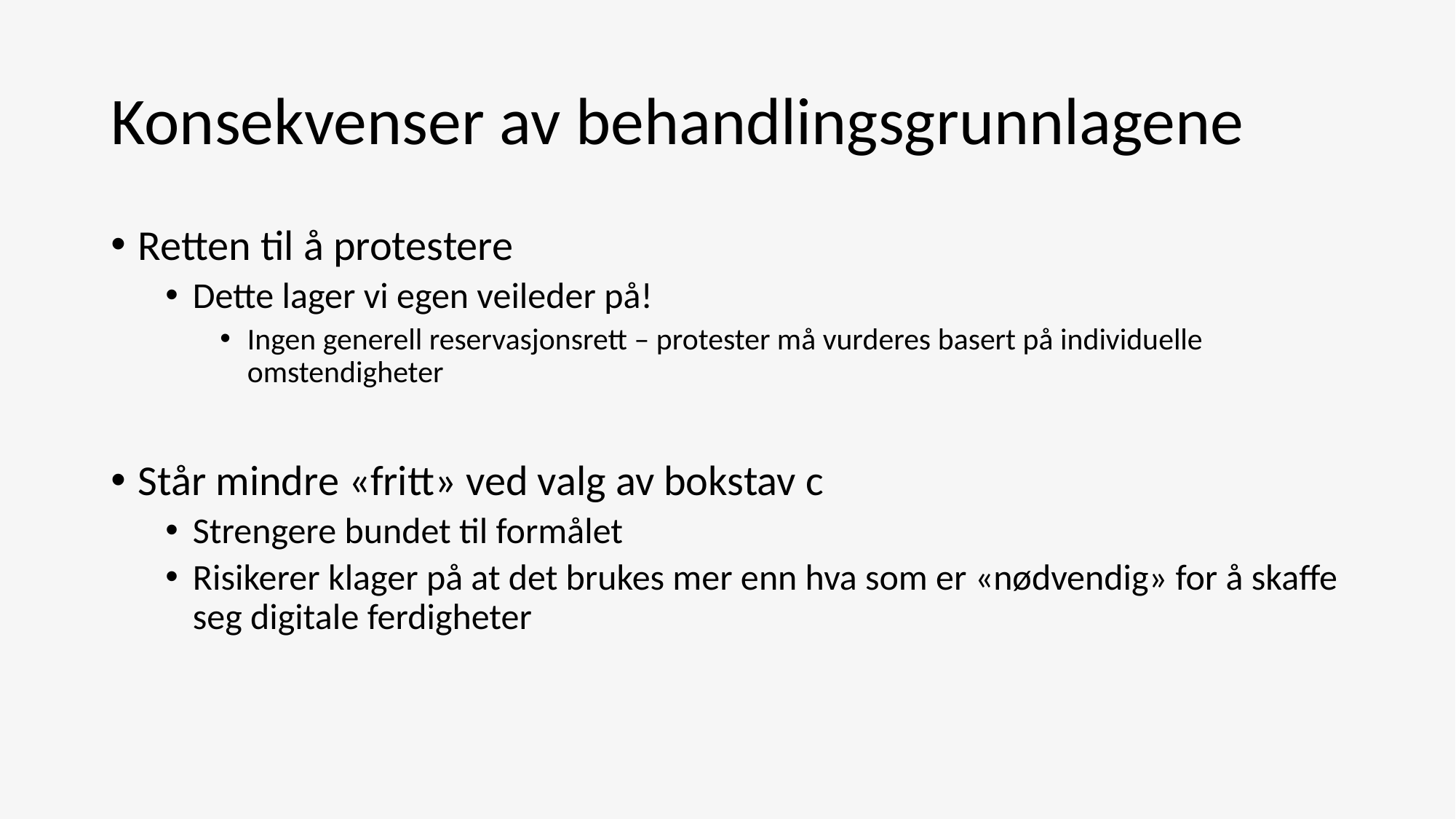

# Konsekvenser av behandlingsgrunnlagene
Retten til å protestere
Dette lager vi egen veileder på!
Ingen generell reservasjonsrett – protester må vurderes basert på individuelle omstendigheter

Står mindre «fritt» ved valg av bokstav c
Strengere bundet til formålet
Risikerer klager på at det brukes mer enn hva som er «nødvendig» for å skaffe seg digitale ferdigheter